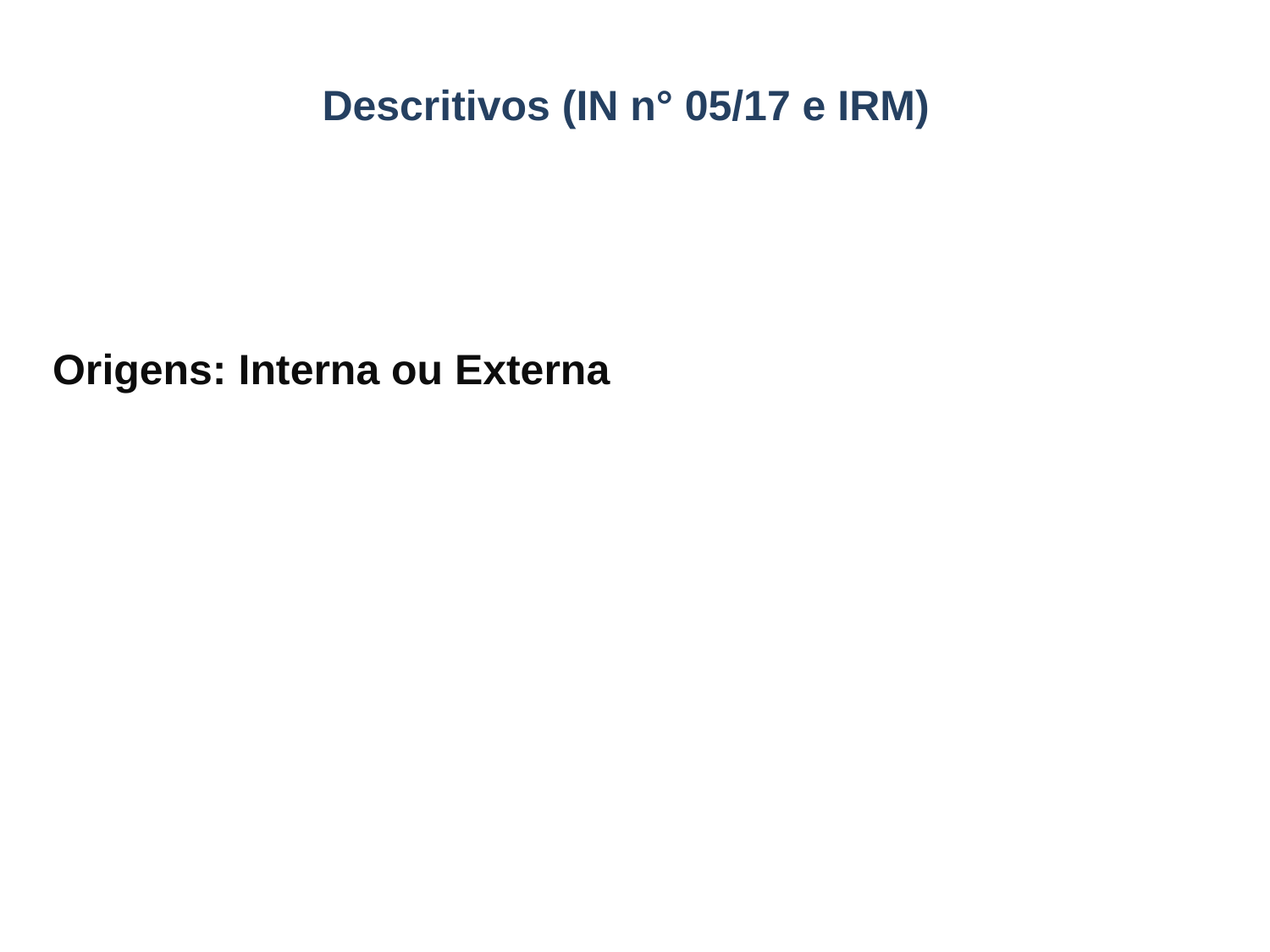

Descritivos (IN n° 05/17 e IRM)
Origens: Interna ou Externa